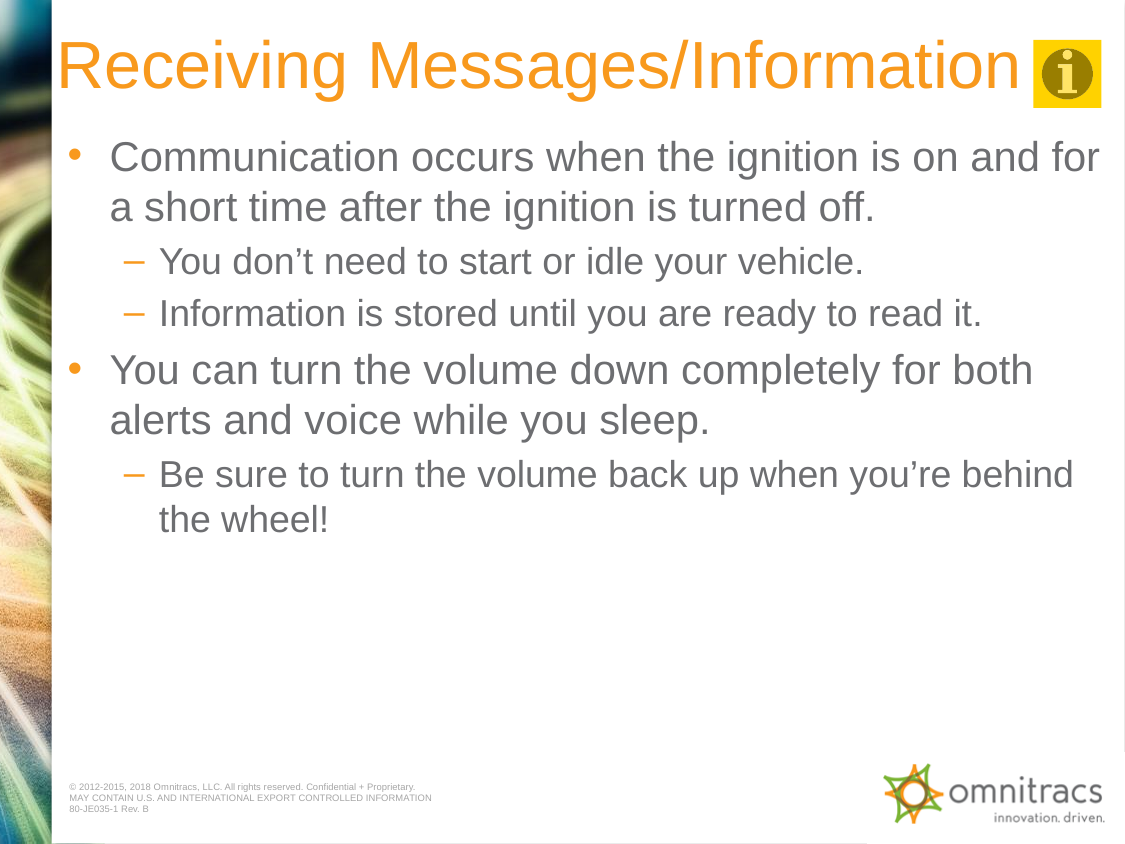

# Receiving Messages/Information

Communication occurs when the ignition is on and for a short time after the ignition is turned off.
You don’t need to start or idle your vehicle.
Information is stored until you are ready to read it.
You can turn the volume down completely for both alerts and voice while you sleep.
Be sure to turn the volume back up when you’re behind the wheel!